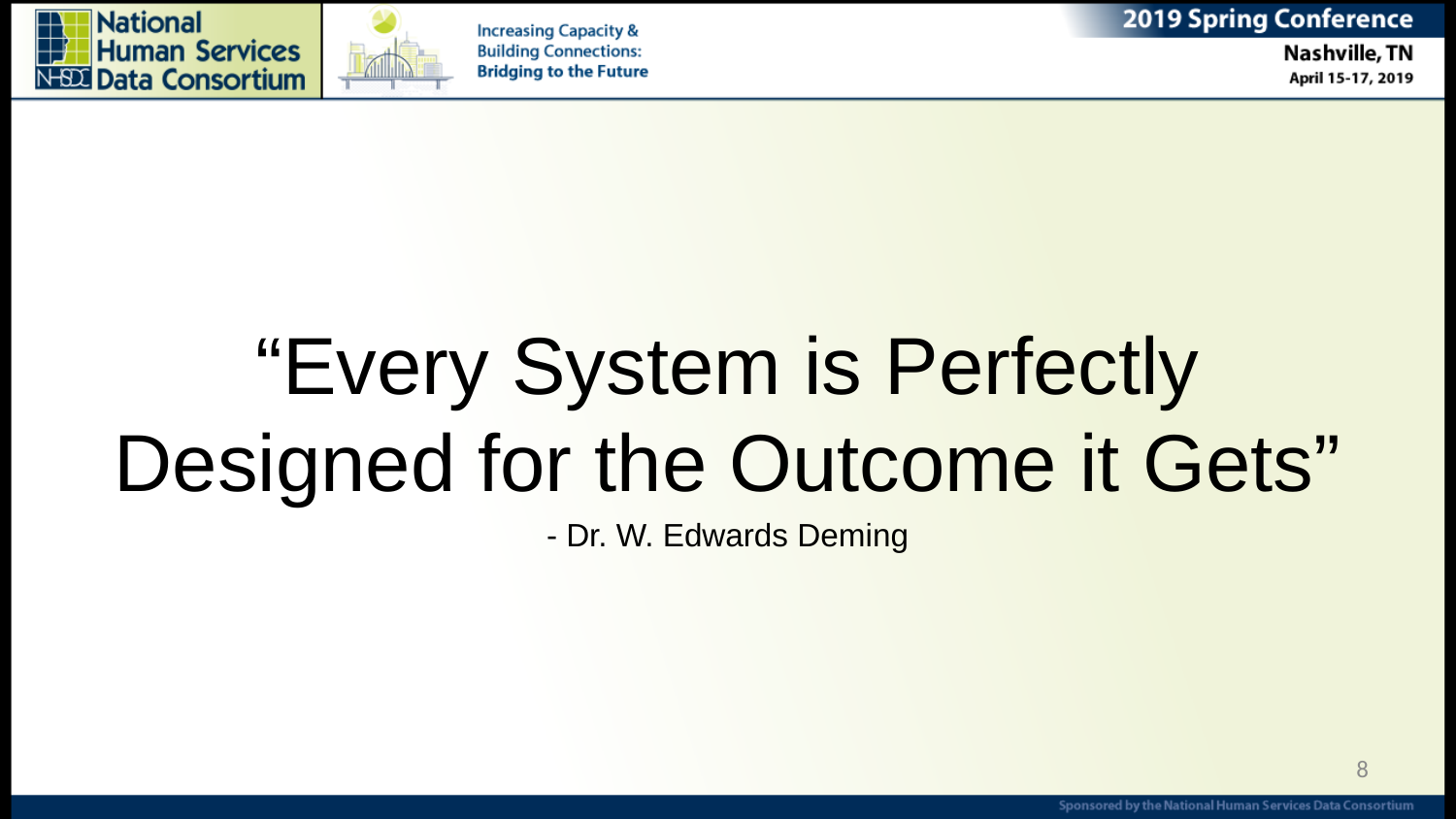

“Every System is Perfectly Designed for the Outcome it Gets”
- Dr. W. Edwards Deming
8